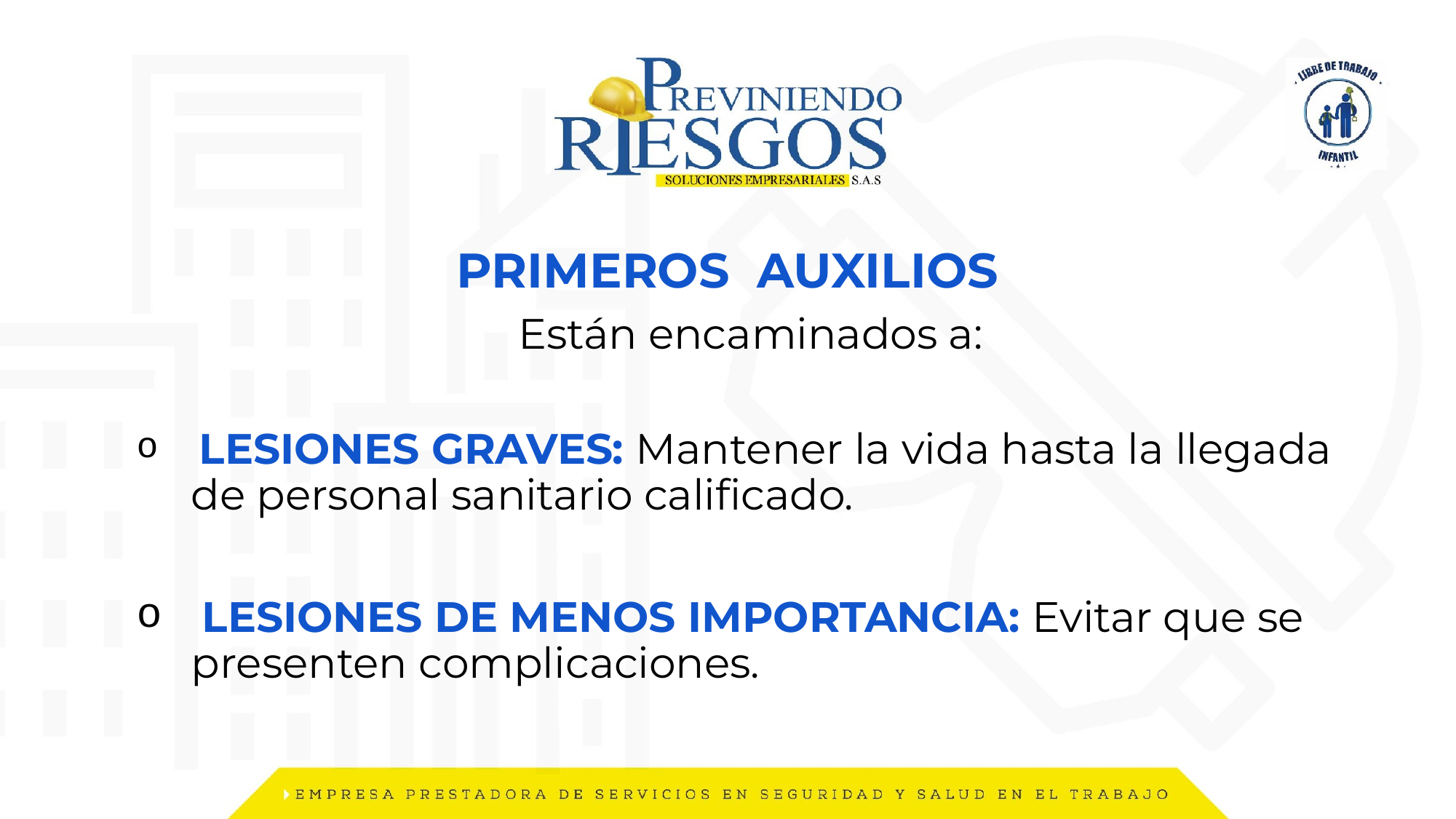

# PRIMEROS  AUXILIOS
Están encaminados a:

 LESIONES GRAVES: Mantener la vida hasta la llegada de personal sanitario calificado.

 LESIONES DE MENOS IMPORTANCIA: Evitar que se presenten complicaciones.